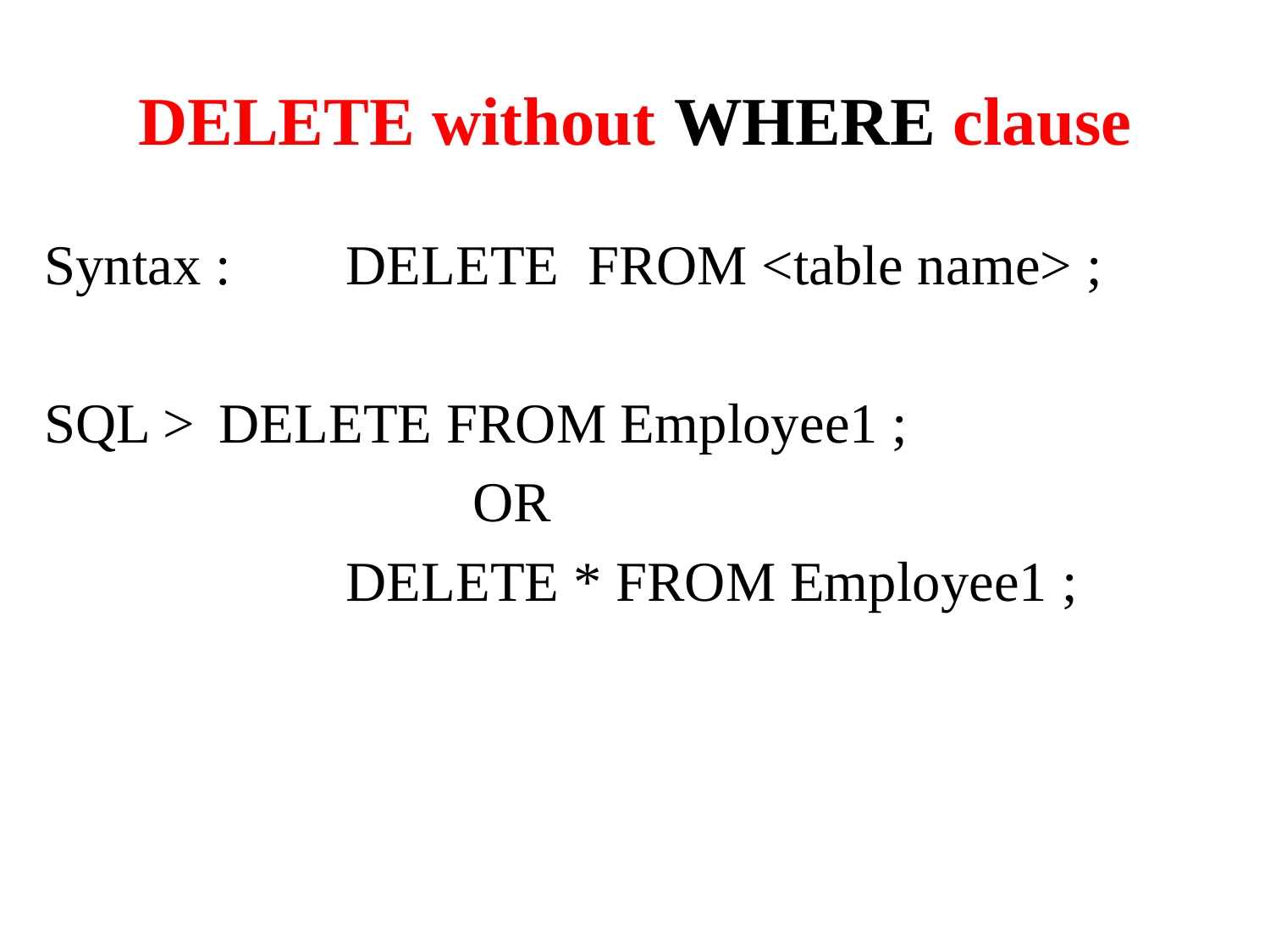

# DELETE without WHERE clause
Syntax : 	DELETE  FROM <table name> ;

SQL > 	DELETE FROM Employee1 ;
				OR
			DELETE * FROM Employee1 ;